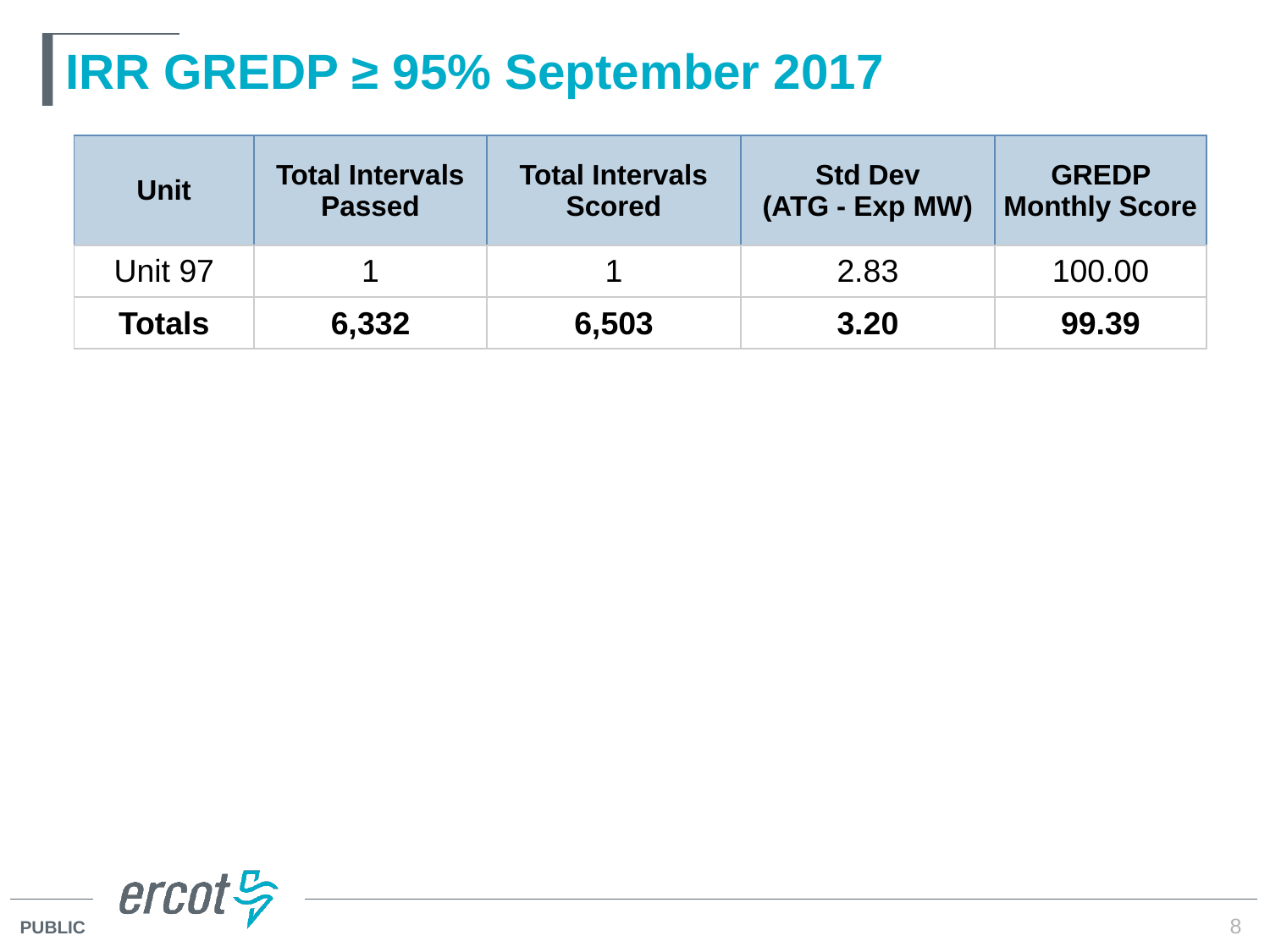

# IRR GREDP ≥ 95% September 2017
| Unit | Total Intervals Passed | Total Intervals Scored | Std Dev (ATG - Exp MW) | GREDP Monthly Score |
| --- | --- | --- | --- | --- |
| Unit 97 | 1 | 1 | 2.83 | 100.00 |
| Totals | 6,332 | 6,503 | 3.20 | 99.39 |
8